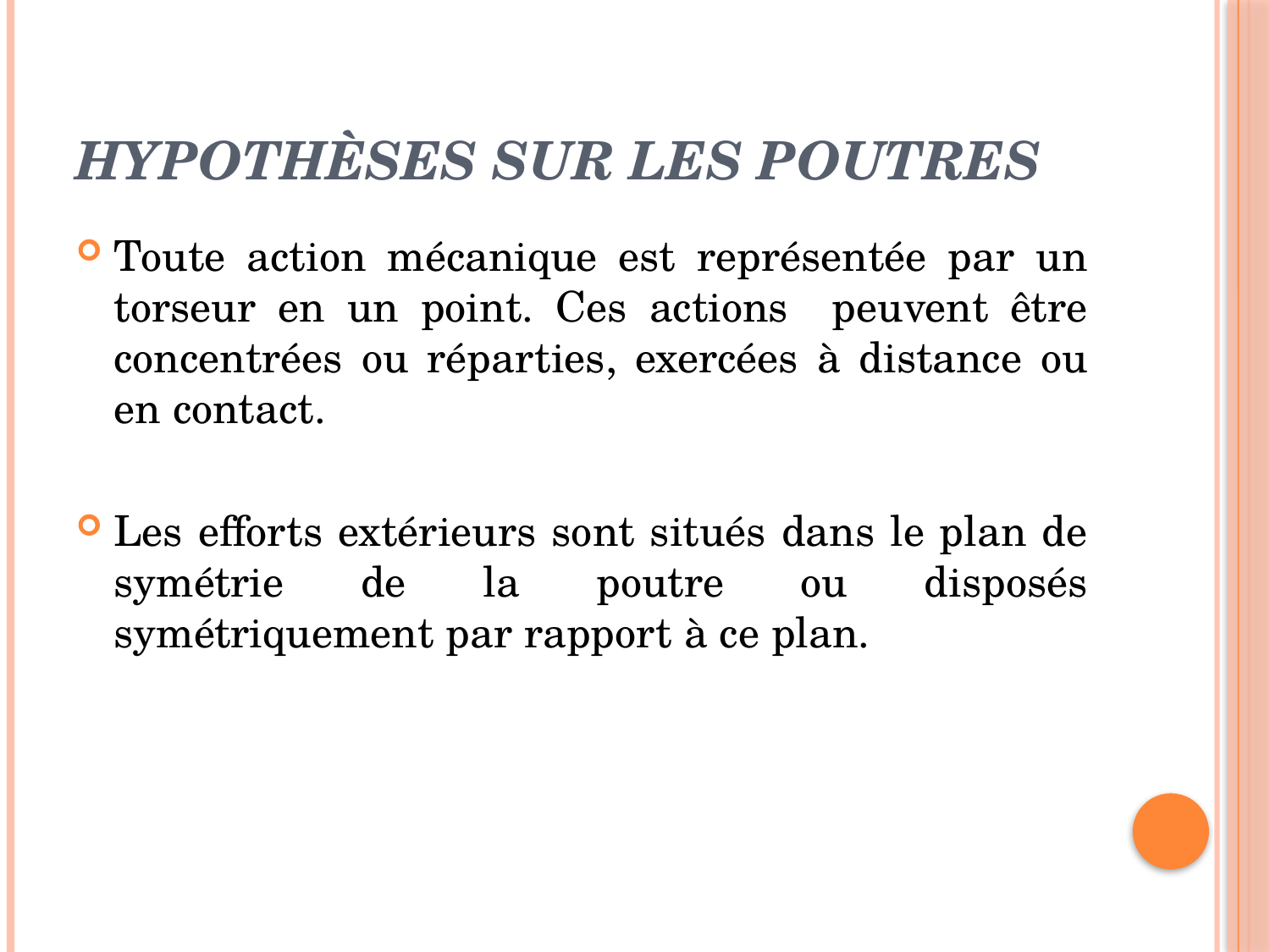

# Hypothèses sur les poutres
Toute action mécanique est représentée par un torseur en un point. Ces actions  peuvent être concentrées ou réparties, exercées à distance ou en contact.

Les efforts extérieurs sont situés dans le plan de symétrie de la poutre ou disposés symétriquement par rapport à ce plan.